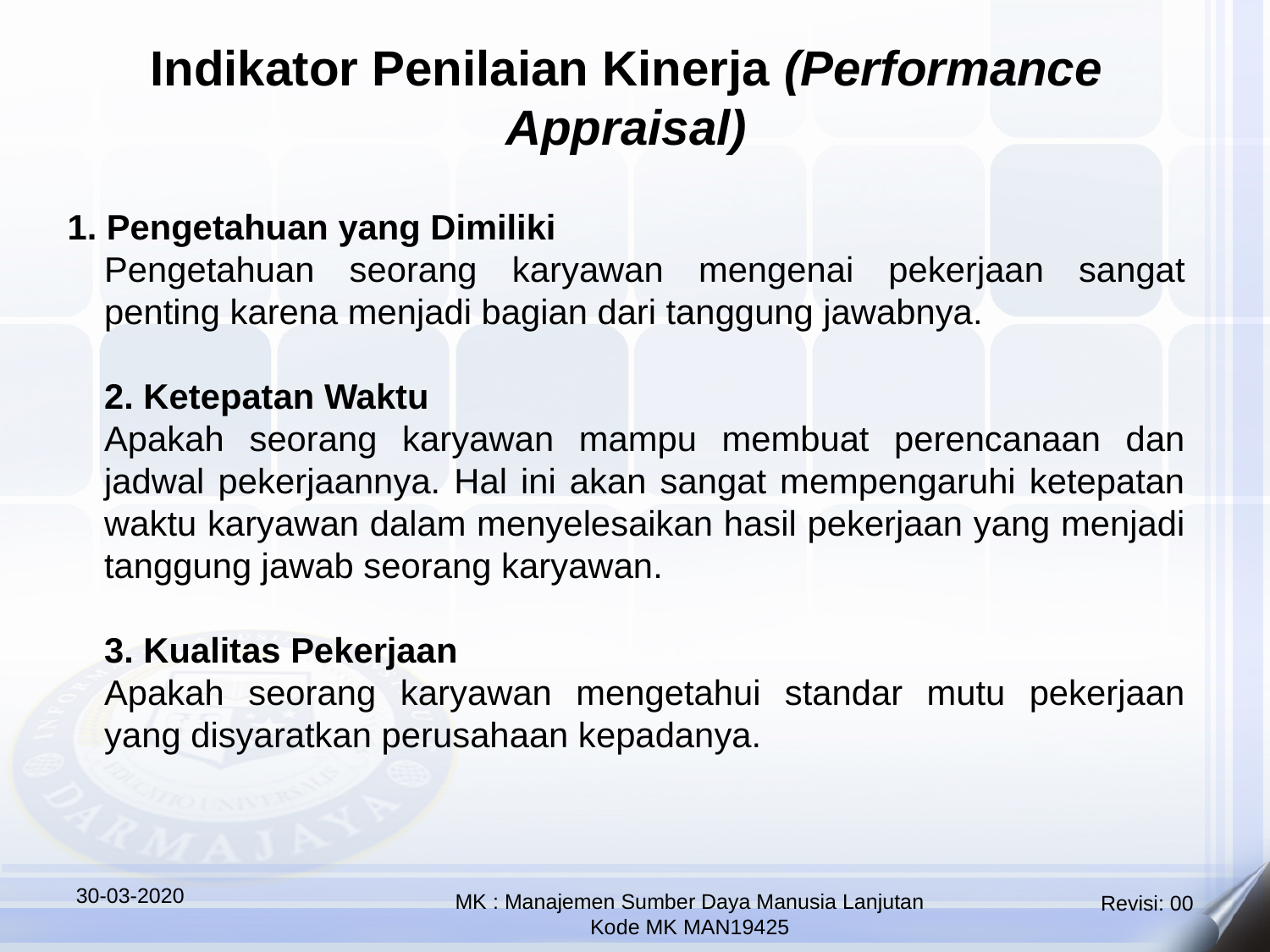

Indikator Penilaian Kinerja (Performance Appraisal)
1. Pengetahuan yang Dimiliki
Pengetahuan seorang karyawan mengenai pekerjaan sangat penting karena menjadi bagian dari tanggung jawabnya.

2. Ketepatan Waktu
Apakah seorang karyawan mampu membuat perencanaan dan jadwal pekerjaannya. Hal ini akan sangat mempengaruhi ketepatan waktu karyawan dalam menyelesaikan hasil pekerjaan yang menjadi tanggung jawab seorang karyawan.

3. Kualitas Pekerjaan
Apakah seorang karyawan mengetahui standar mutu pekerjaan yang disyaratkan perusahaan kepadanya.

30-03-2020

MK : Manajemen Sumber Daya Manusia Lanjutan
Kode MK MAN19425